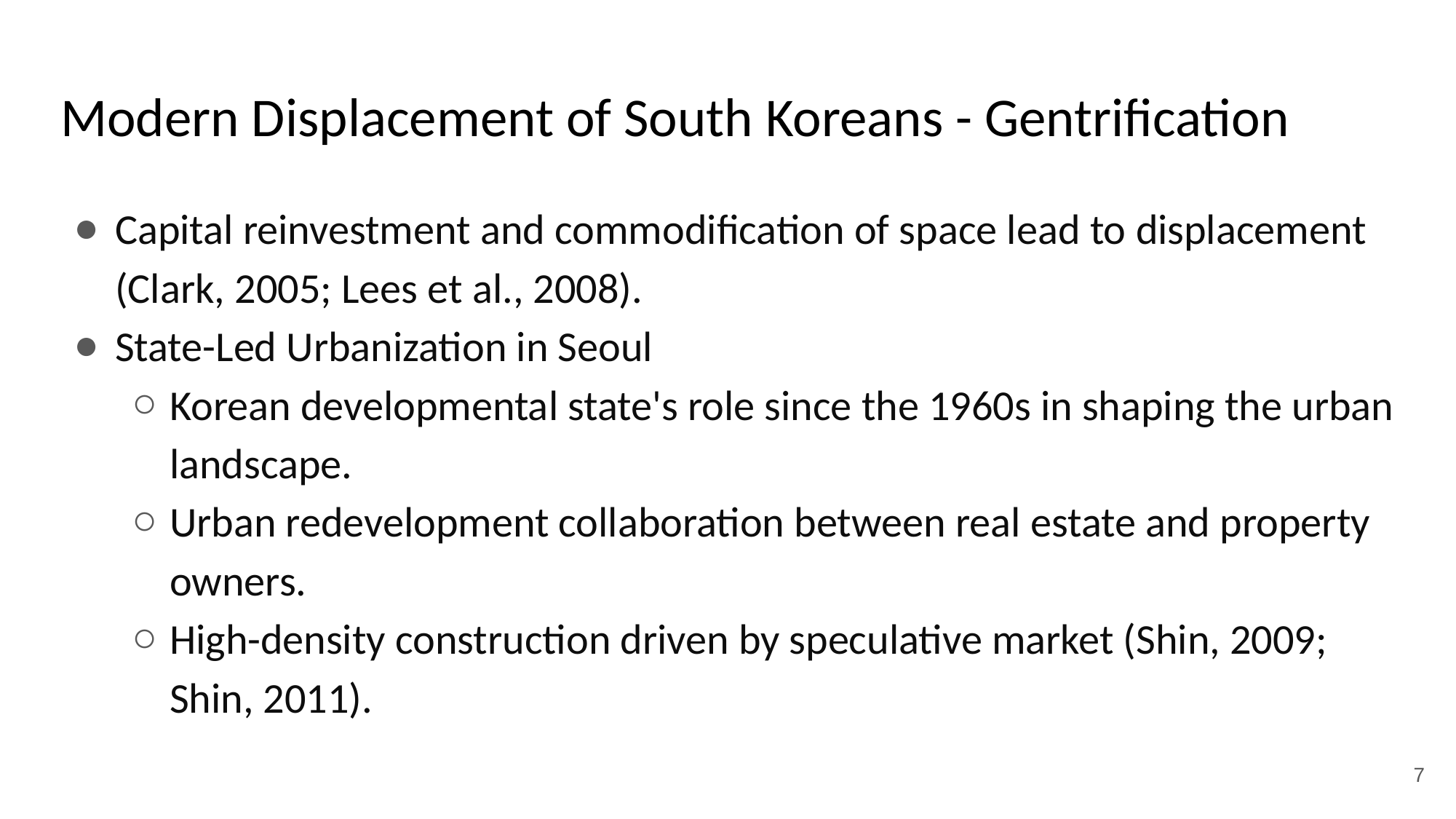

# Modern Displacement of South Koreans - Gentrification
Capital reinvestment and commodification of space lead to displacement (Clark, 2005; Lees et al., 2008).
State-Led Urbanization in Seoul
Korean developmental state's role since the 1960s in shaping the urban landscape.
Urban redevelopment collaboration between real estate and property owners.
High-density construction driven by speculative market (Shin, 2009; Shin, 2011).

7